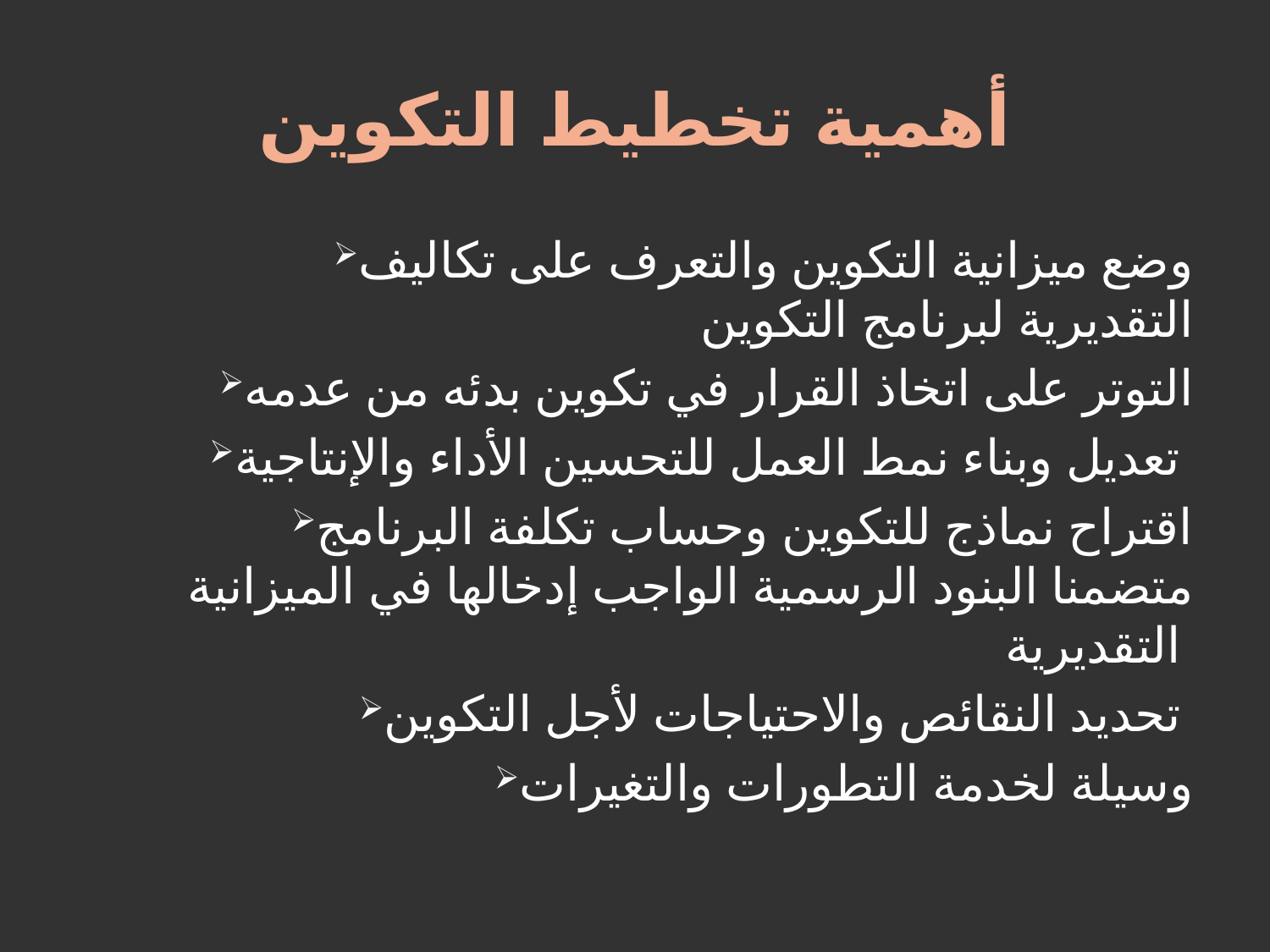

# أهمية تخطيط التكوين
وضع ميزانية التكوين والتعرف على تكاليف التقديرية لبرنامج التكوين
التوتر على اتخاذ القرار في تكوين بدئه من عدمه
تعديل وبناء نمط العمل للتحسين الأداء والإنتاجية
اقتراح نماذج للتكوين وحساب تكلفة البرنامج متضمنا البنود الرسمية الواجب إدخالها في الميزانية التقديرية
تحديد النقائص والاحتياجات لأجل التكوين
وسيلة لخدمة التطورات والتغيرات